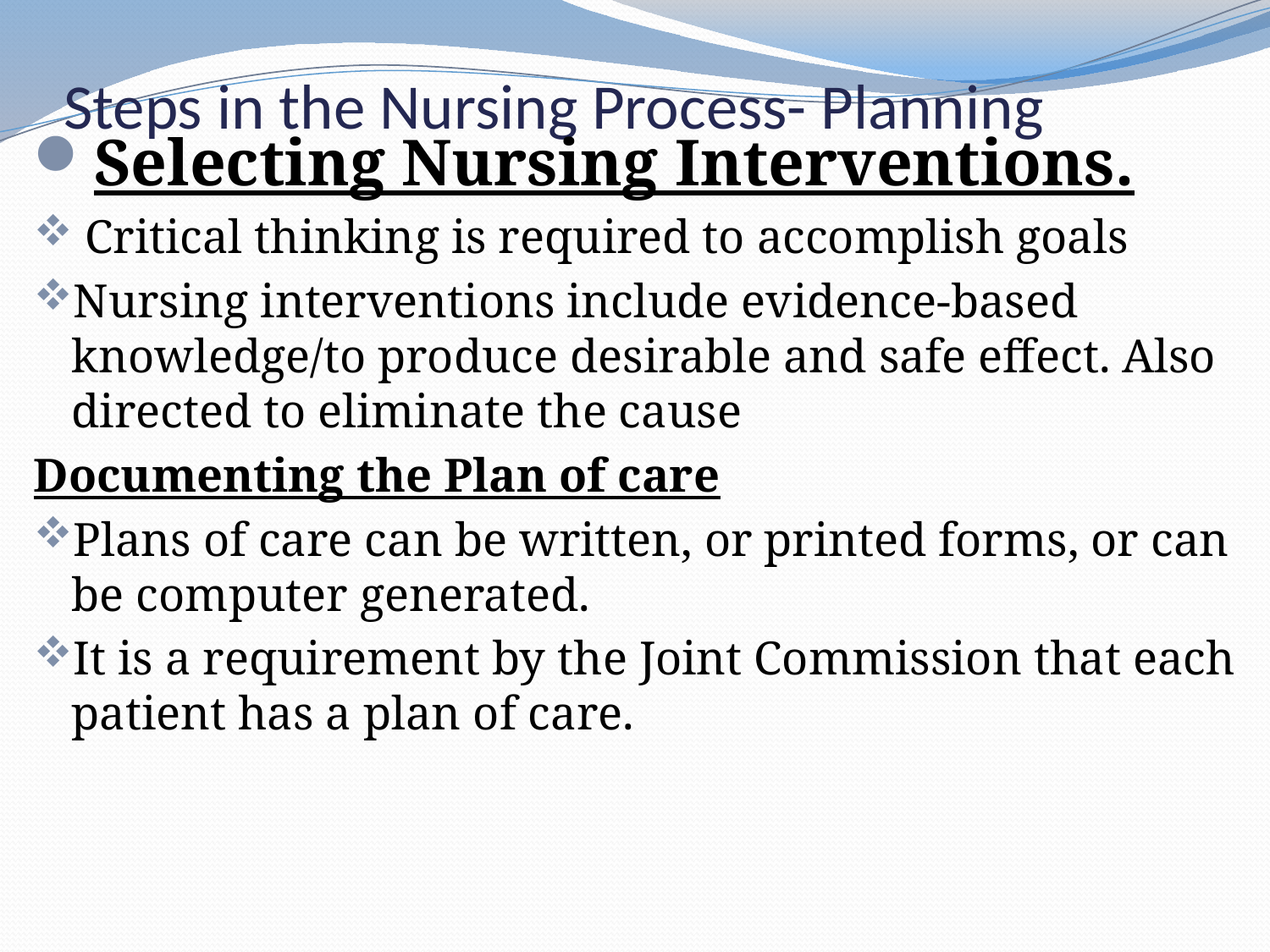

# Steps in the Nursing Process- Planning
Selecting Nursing Interventions.
 Critical thinking is required to accomplish goals
Nursing interventions include evidence-based knowledge/to produce desirable and safe effect. Also directed to eliminate the cause
Documenting the Plan of care
Plans of care can be written, or printed forms, or can be computer generated.
It is a requirement by the Joint Commission that each patient has a plan of care.